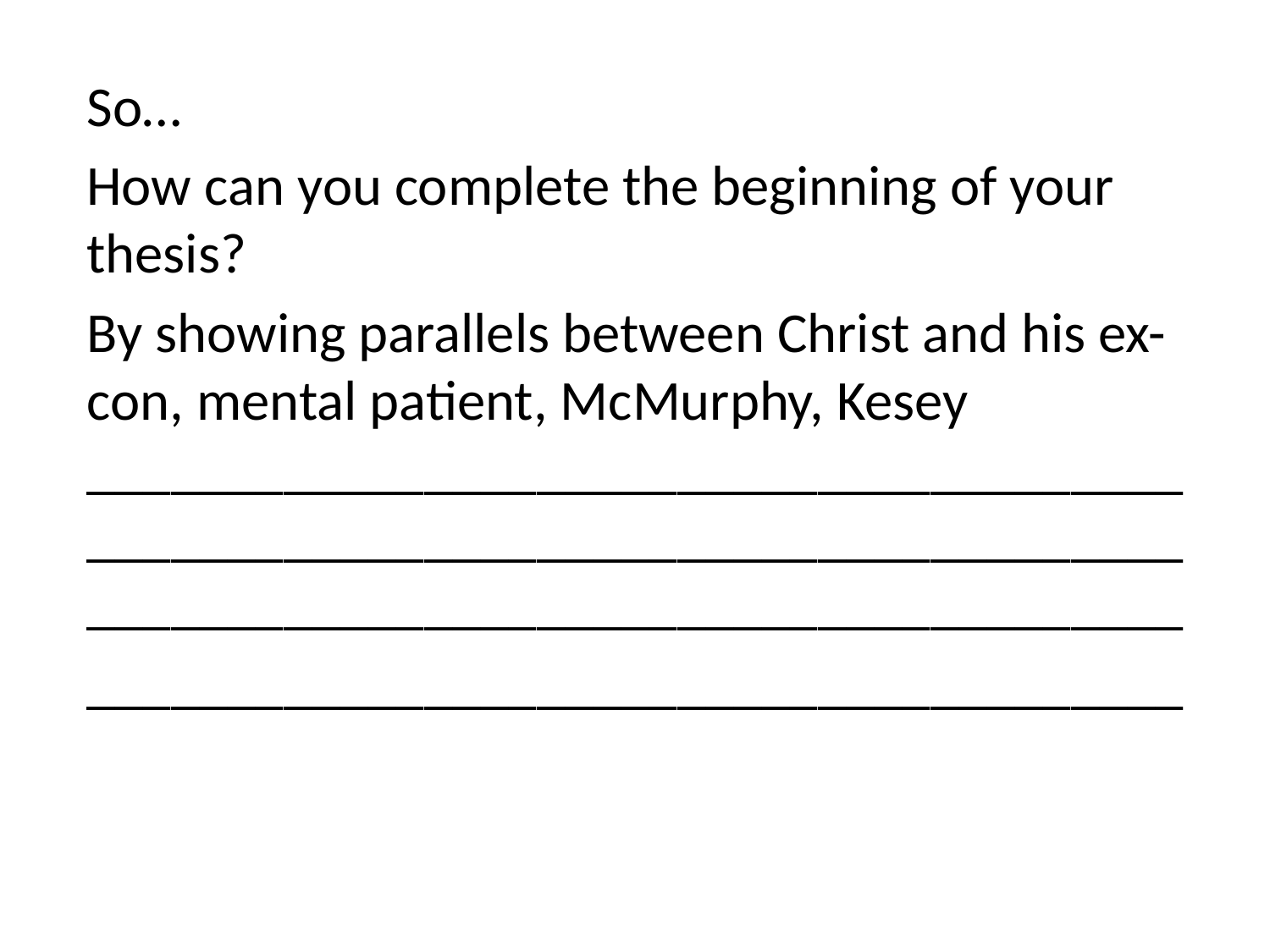

So…
How can you complete the beginning of your thesis?
By showing parallels between Christ and his ex-con, mental patient, McMurphy, Kesey ______________________________________________________________________________
_______________________________________
_______________________________________